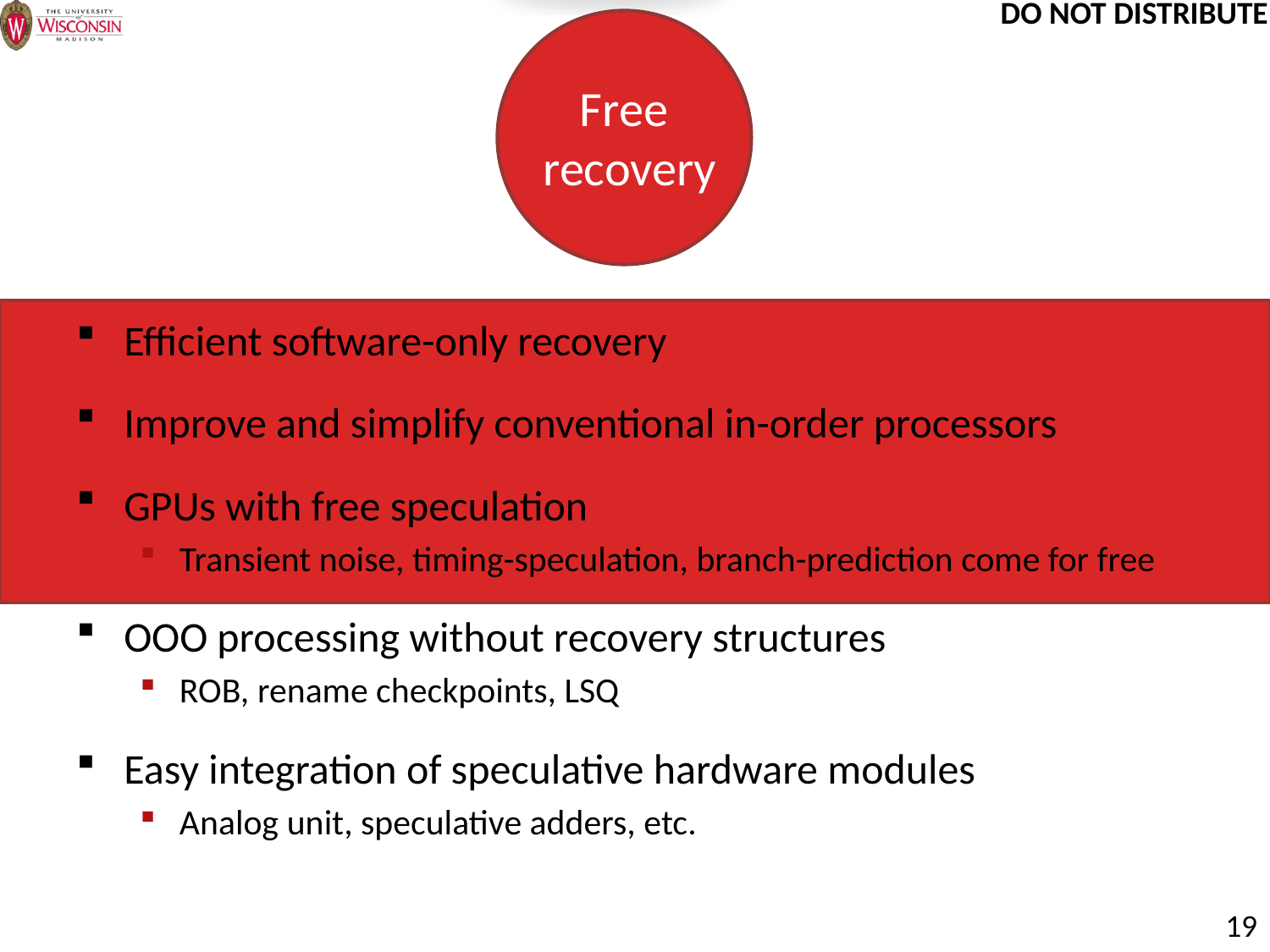

#

Free
recovery

Efficient software-only recovery
Improve and simplify conventional in-order processors
GPUs with free speculation
Transient noise, timing-speculation, branch-prediction come for free
OOO processing without recovery structures
ROB, rename checkpoints, LSQ
Easy integration of speculative hardware modules
Analog unit, speculative adders, etc.